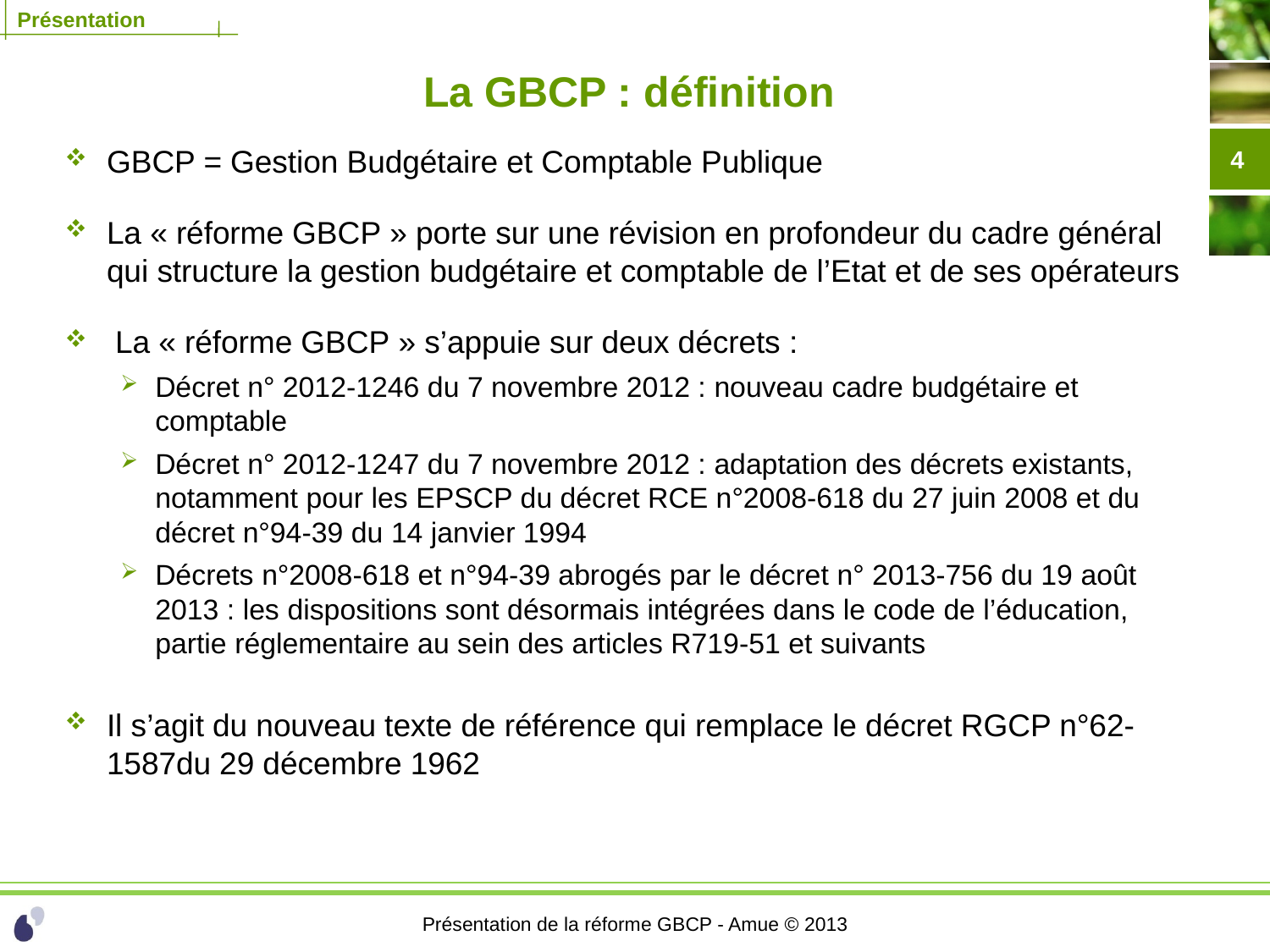

# La GBCP : définition
4
GBCP = Gestion Budgétaire et Comptable Publique

La « réforme GBCP » porte sur une révision en profondeur du cadre général qui structure la gestion budgétaire et comptable de l’Etat et de ses opérateurs

 La « réforme GBCP » s’appuie sur deux décrets :
Décret n° 2012-1246 du 7 novembre 2012 : nouveau cadre budgétaire et comptable
Décret n° 2012-1247 du 7 novembre 2012 : adaptation des décrets existants, notamment pour les EPSCP du décret RCE n°2008-618 du 27 juin 2008 et du décret n°94-39 du 14 janvier 1994
Décrets n°2008-618 et n°94-39 abrogés par le décret n° 2013-756 du 19 août 2013 : les dispositions sont désormais intégrées dans le code de l’éducation, partie réglementaire au sein des articles R719-51 et suivants

Il s’agit du nouveau texte de référence qui remplace le décret RGCP n°62-1587du 29 décembre 1962